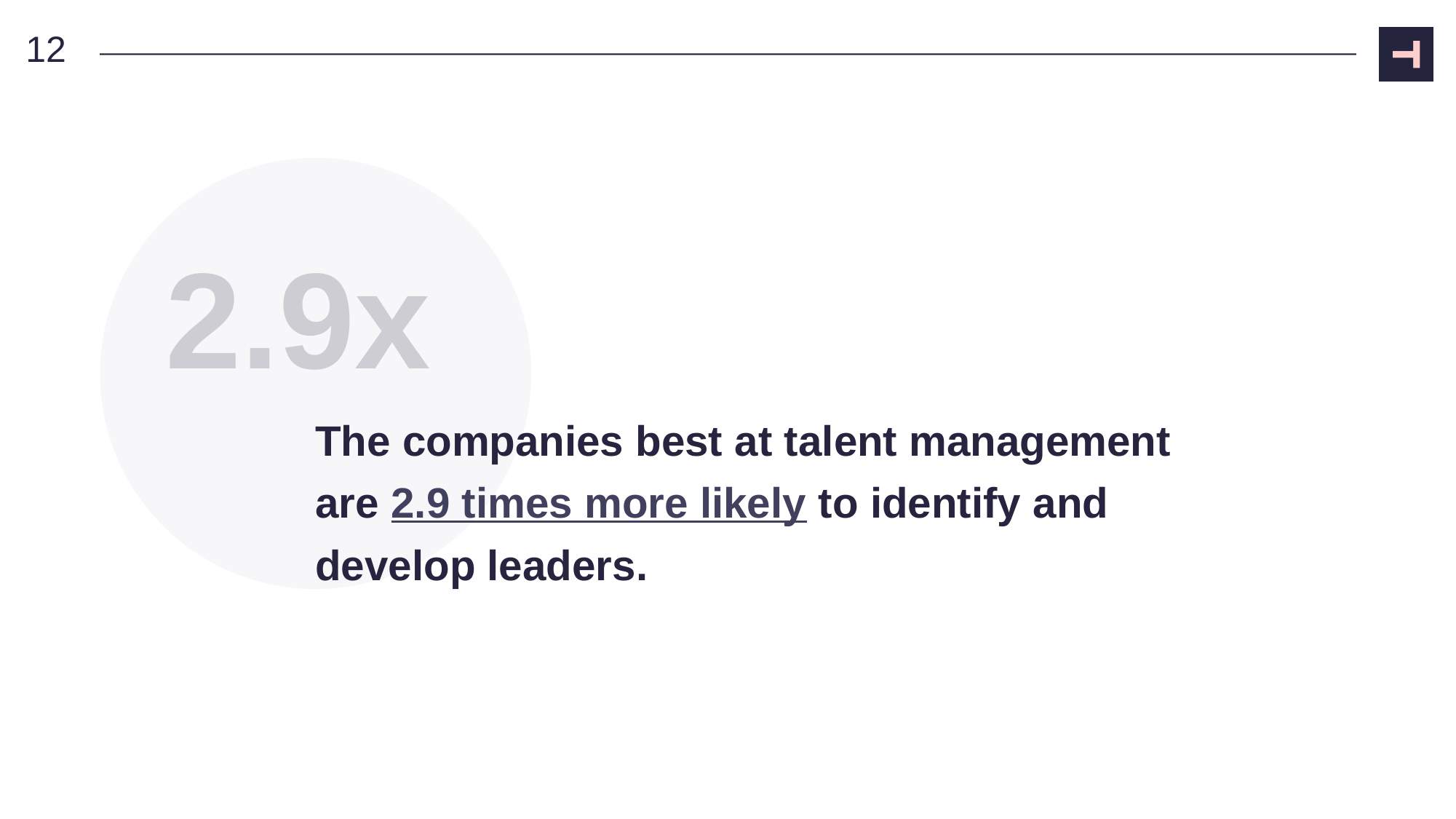

12

2.9x
# The companies best at talent management are 2.9 times more likely to identify and develop leaders.